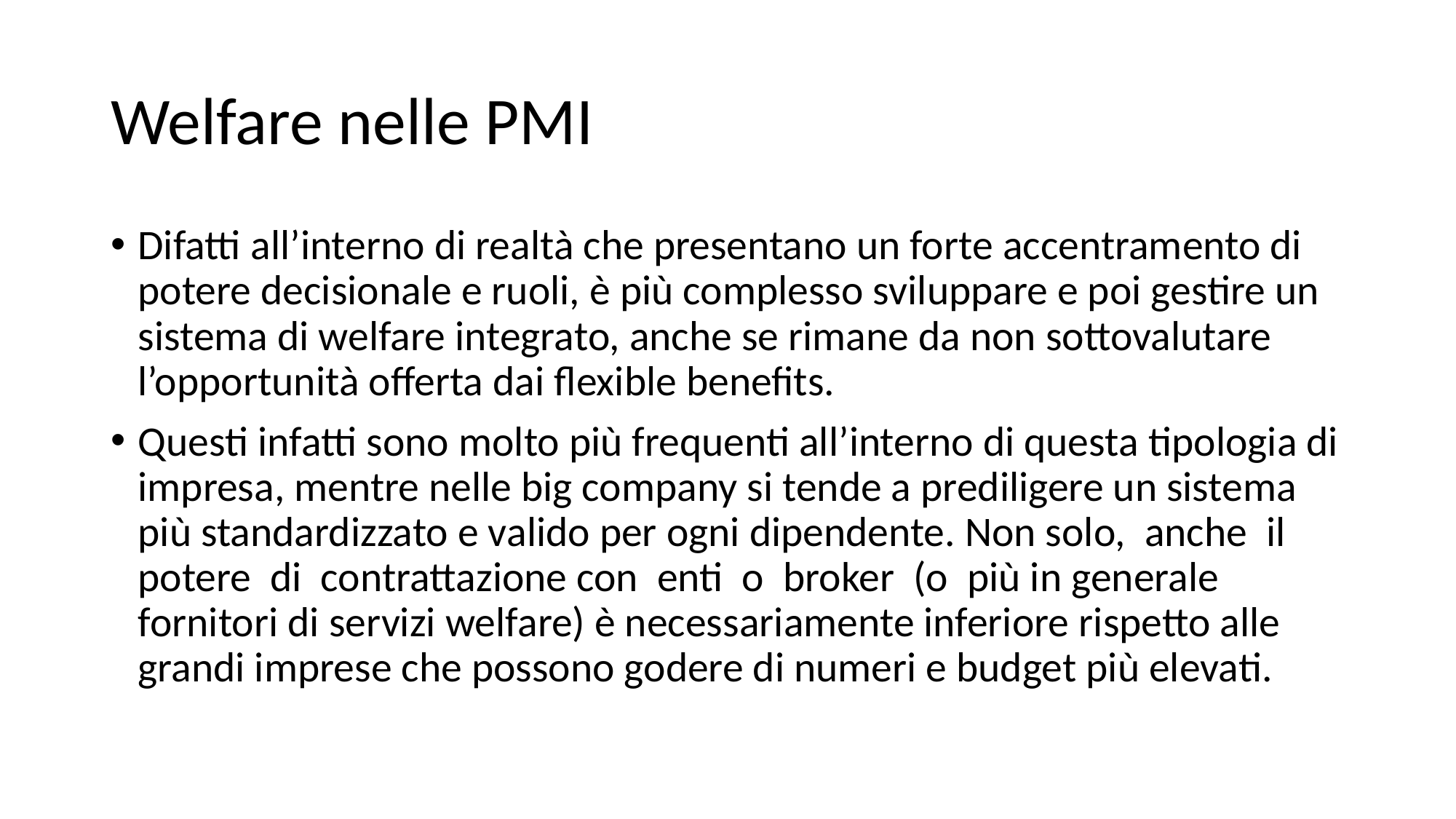

# Welfare nelle PMI
Difatti all’interno di realtà che presentano un forte accentramento di potere decisionale e ruoli, è più complesso sviluppare e poi gestire un sistema di welfare integrato, anche se rimane da non sottovalutare l’opportunità offerta dai flexible benefits.
Questi infatti sono molto più frequenti all’interno di questa tipologia di impresa, mentre nelle big company si tende a prediligere un sistema più standardizzato e valido per ogni dipendente. Non solo,  anche  il potere  di  contrattazione con  enti  o  broker  (o  più in generale fornitori di servizi welfare) è necessariamente inferiore rispetto alle grandi imprese che possono godere di numeri e budget più elevati.